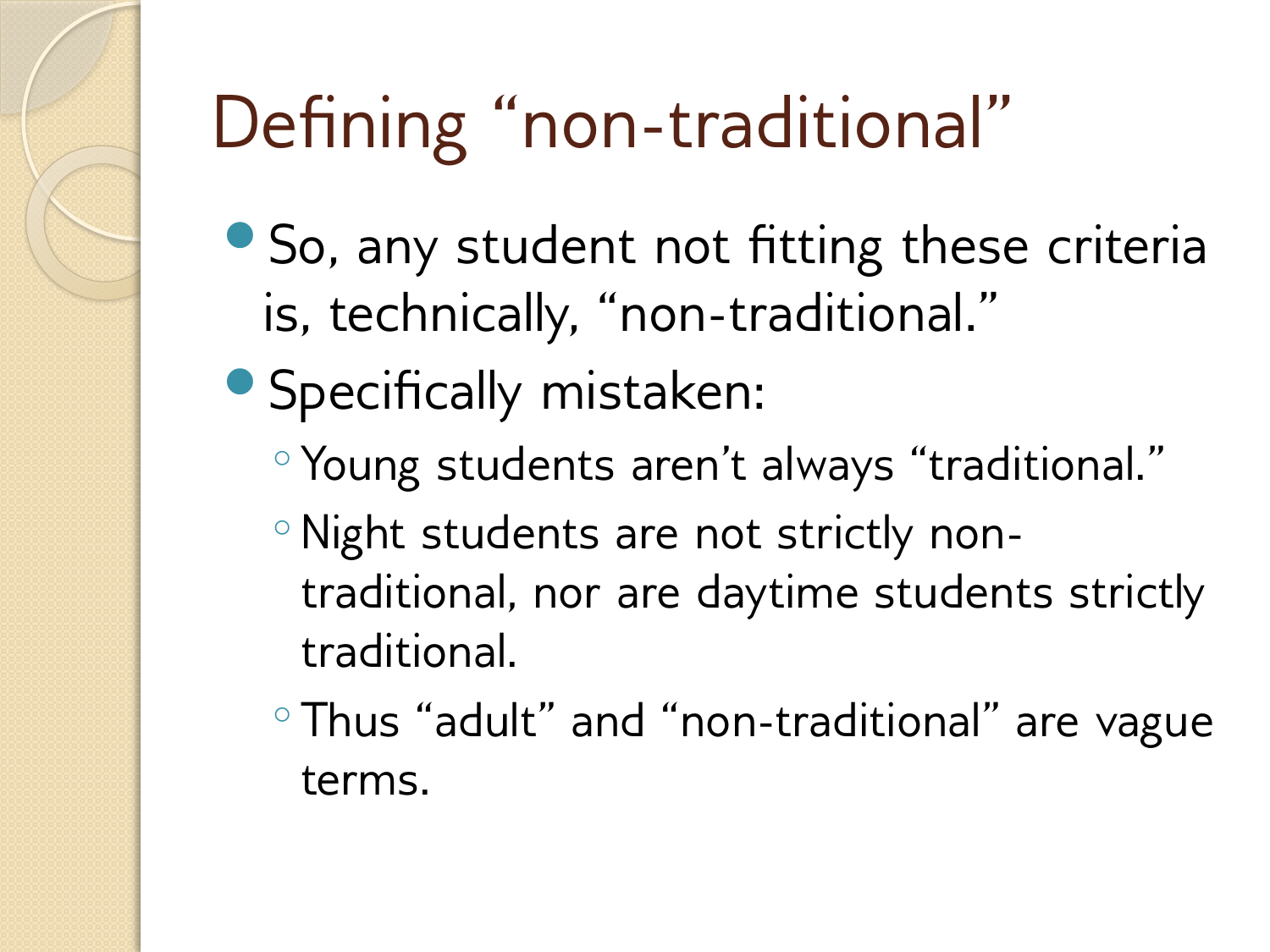

# Defining “non-traditional”
So, any student not fitting these criteria is, technically, “non-traditional.”
Specifically mistaken:
Young students aren’t always “traditional.”
Night students are not strictly non-traditional, nor are daytime students strictly traditional.
Thus “adult” and “non-traditional” are vague terms.